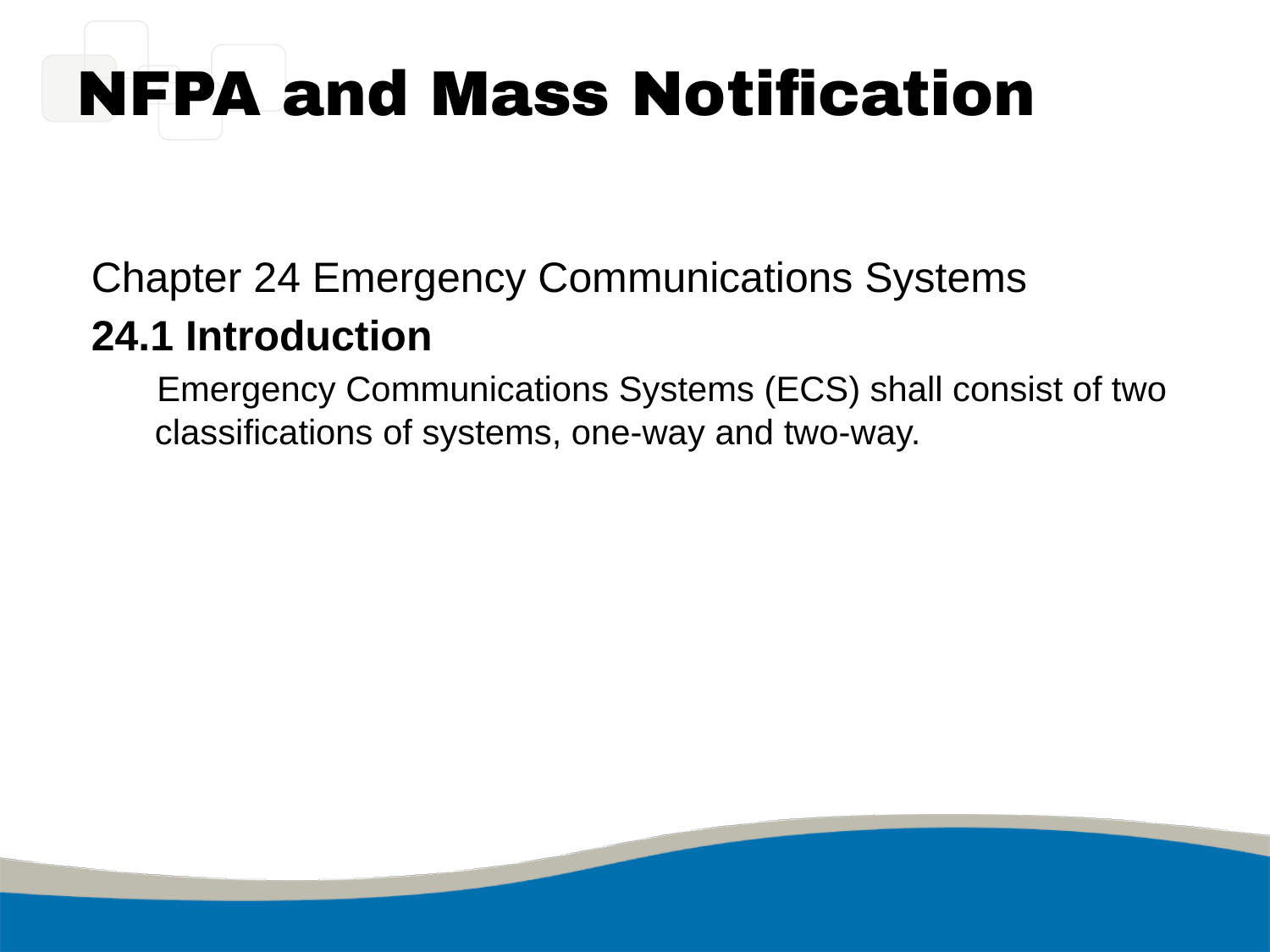

# NFPA and Mass Notification
Chapter 24 Emergency Communications Systems
24.1 Introduction
Emergency Communications Systems (ECS) shall consist of two classifications of systems, one-way and two-way.